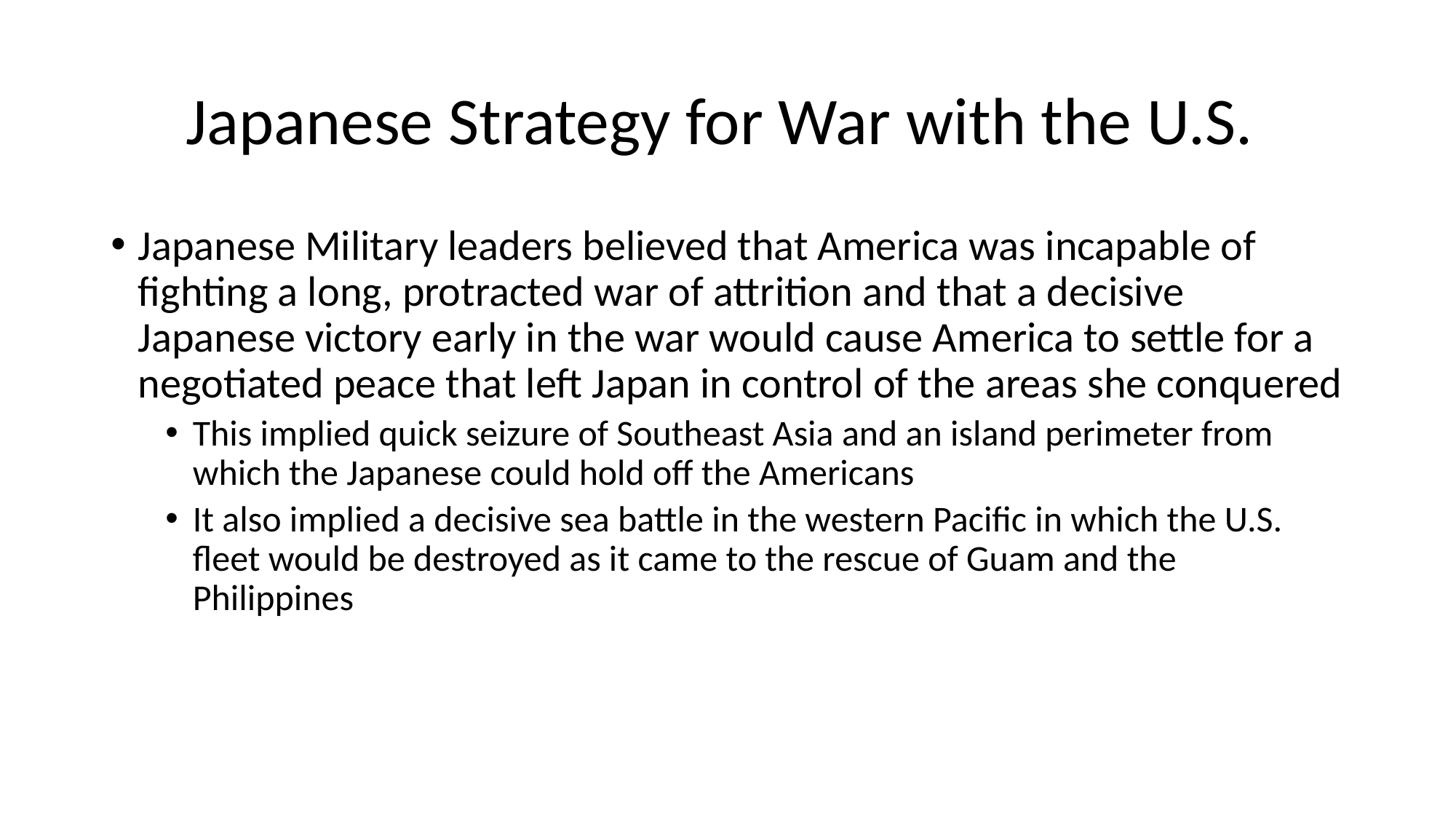

# Japanese Strategy for War with the U.S.
Japanese Military leaders believed that America was incapable of fighting a long, protracted war of attrition and that a decisive Japanese victory early in the war would cause America to settle for a negotiated peace that left Japan in control of the areas she conquered
This implied quick seizure of Southeast Asia and an island perimeter from which the Japanese could hold off the Americans
It also implied a decisive sea battle in the western Pacific in which the U.S. fleet would be destroyed as it came to the rescue of Guam and the Philippines